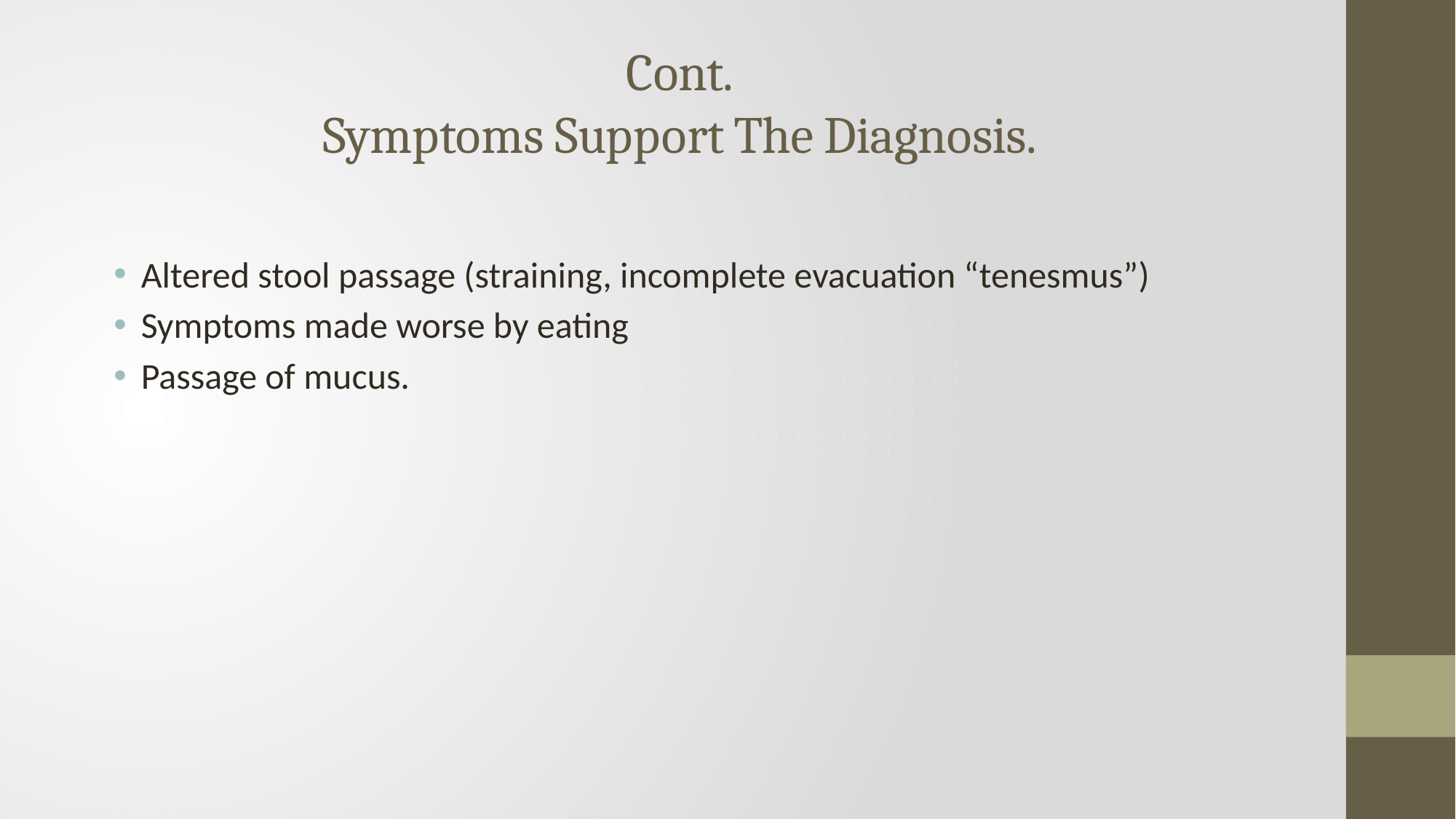

# Cont. Symptoms Support The Diagnosis.
Altered stool passage (straining, incomplete evacuation “tenesmus”)
Symptoms made worse by eating
Passage of mucus.